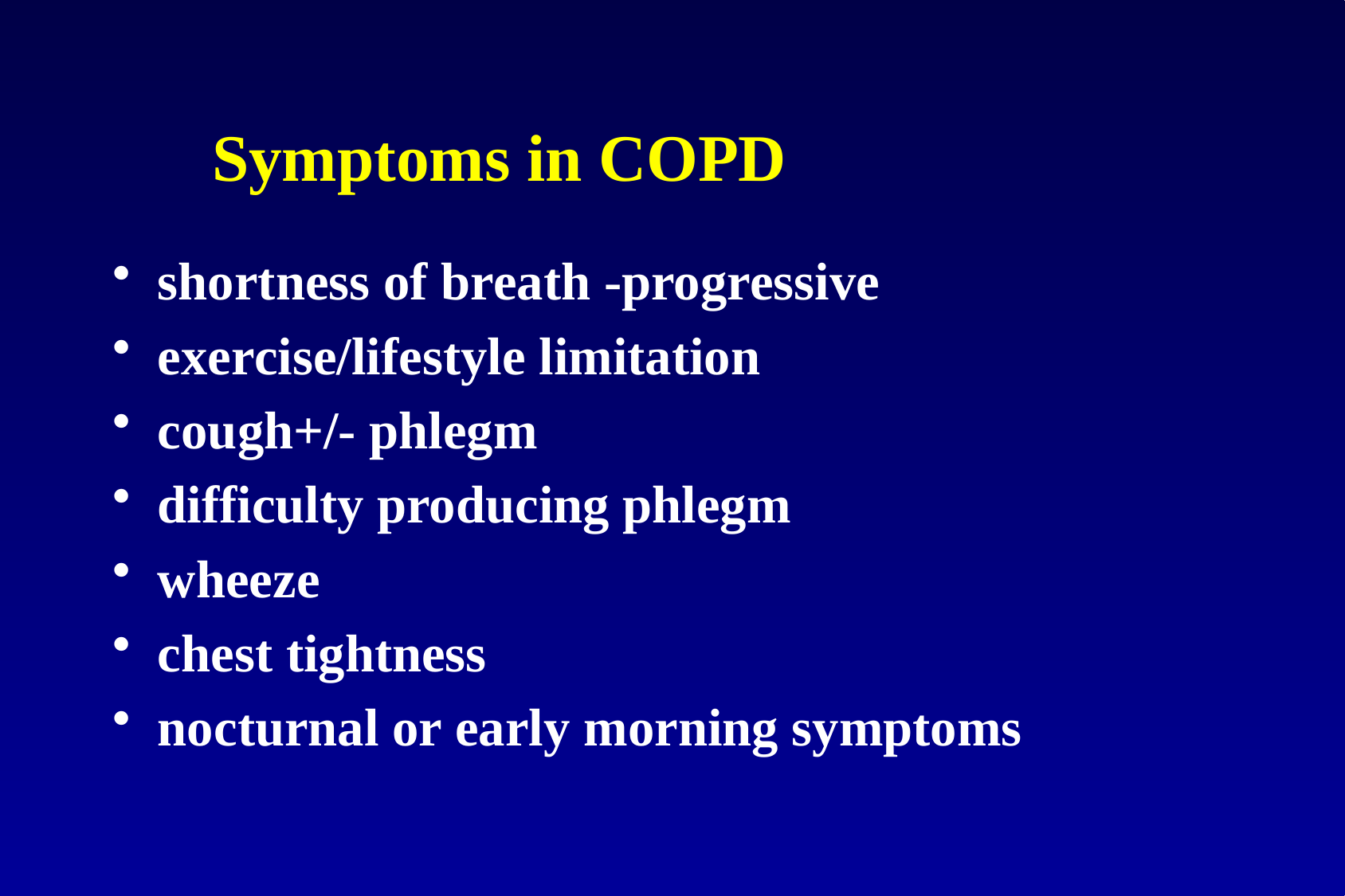

# Symptoms in COPD
shortness of breath -progressive
exercise/lifestyle limitation
cough+/- phlegm
difficulty producing phlegm
wheeze
chest tightness
nocturnal or early morning symptoms